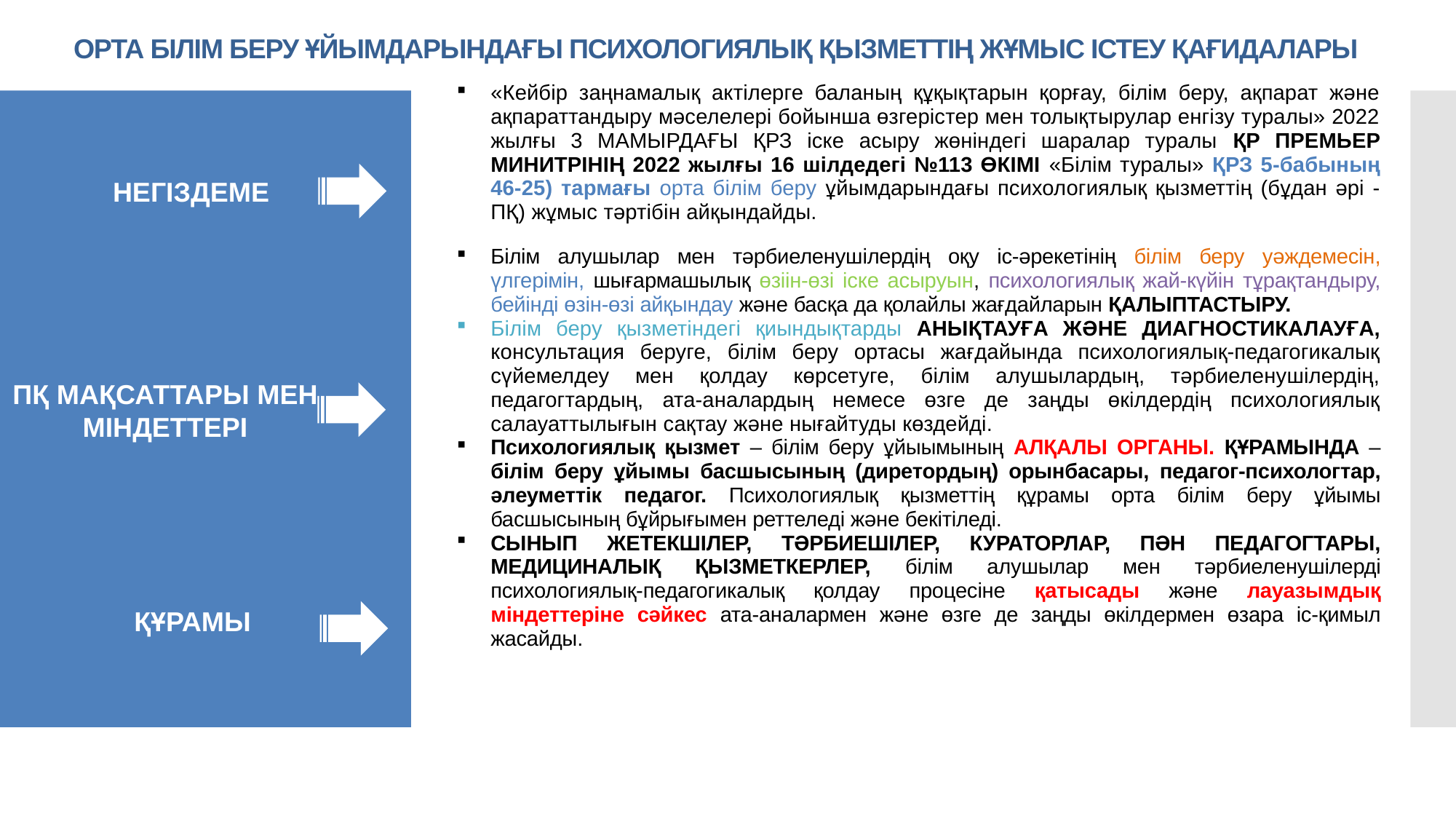

# ОРТА БІЛІМ БЕРУ ҰЙЫМДАРЫНДАҒЫ ПСИХОЛОГИЯЛЫҚ ҚЫЗМЕТТІҢ ЖҰМЫС ІСТЕУ ҚАҒИДАЛАРЫ
| «Кейбір заңнамалық актілерге баланың құқықтарын қорғау, білім беру, ақпарат және ақпараттандыру мәселелері бойынша өзгерістер мен толықтырулар енгізу туралы» 2022 жылғы 3 МАМЫРДАҒЫ ҚРЗ іске асыру жөніндегі шаралар туралы ҚР ПРЕМЬЕР МИНИТРІНІҢ 2022 жылғы 16 шілдедегі №113 ӨКІМІ «Білім туралы» ҚРЗ 5-бабының 46-25) тармағы орта білім беру ұйымдарындағы психологиялық қызметтің (бұдан әрі - ПҚ) жұмыс тәртібін айқындайды. |
| --- |
| Білім алушылар мен тәрбиеленушілердің оқу іс-әрекетінің білім беру уәждемесін, үлгерімін, шығармашылық өзіін-өзі іске асыруын, психологиялық жай-күйін тұрақтандыру, бейінді өзін-өзі айқындау және басқа да қолайлы жағдайларын ҚАЛЫПТАСТЫРУ. Білім беру қызметіндегі қиындықтарды АНЫҚТАУҒА ЖӘНЕ ДИАГНОСТИКАЛАУҒА, консультация беруге, білім беру ортасы жағдайында психологиялық-педагогикалық сүйемелдеу мен қолдау көрсетуге, білім алушылардың, тәрбиеленушілердің, педагогтардың, ата-аналардың немесе өзге де заңды өкілдердің психологиялық салауаттылығын сақтау және нығайтуды көздейді. Психологиялық қызмет – білім беру ұйыымының АЛҚАЛЫ ОРГАНЫ. ҚҰРАМЫНДА – білім беру ұйымы басшысының (диретордың) орынбасары, педагог-психологтар, әлеуметтік педагог. Психологиялық қызметтің құрамы орта білім беру ұйымы басшысының бұйрығымен реттеледі және бекітіледі. СЫНЫП ЖЕТЕКШІЛЕР, ТӘРБИЕШІЛЕР, КУРАТОРЛАР, ПӘН ПЕДАГОГТАРЫ, МЕДИЦИНАЛЫҚ ҚЫЗМЕТКЕРЛЕР, білім алушылар мен тәрбиеленушілерді психологиялық-педагогикалық қолдау процесіне қатысады және лауазымдық міндеттеріне сәйкес ата-аналармен және өзге де заңды өкілдермен өзара іс-қимыл жасайды. |
|  |
НЕГІЗДЕМЕ

ПҚ МАҚСАТТАРЫ МЕН МІНДЕТТЕРІ

ҚҰРАМЫ